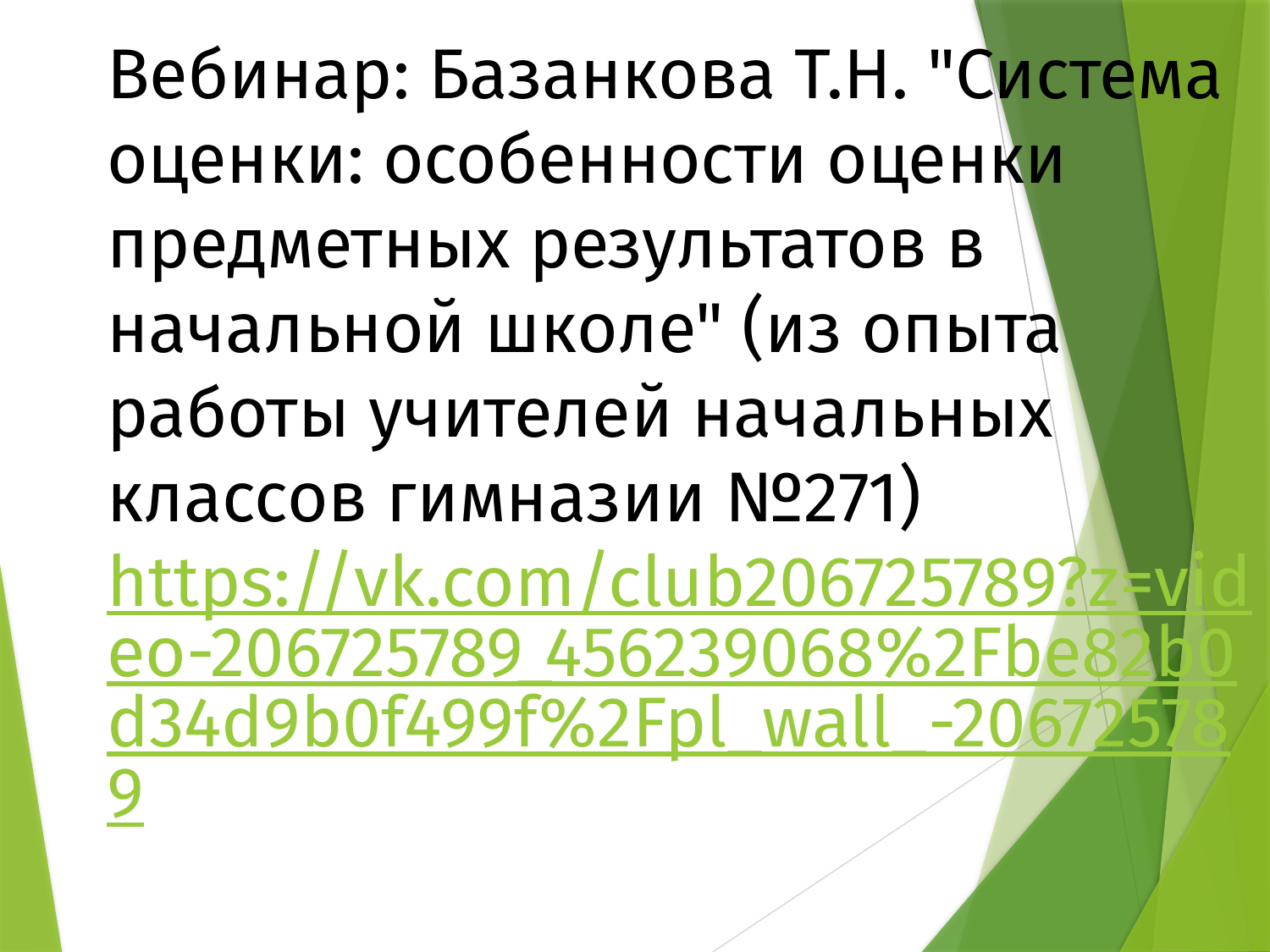

Вебинар: Базанкова Т.Н. "Система оценки: особенности оценки предметных результатов в начальной школе" (из опыта работы учителей начальных классов гимназии №271)
https://vk.com/club206725789?z=video-206725789_456239068%2Fbe82b0d34d9b0f499f%2Fpl_wall_-206725789